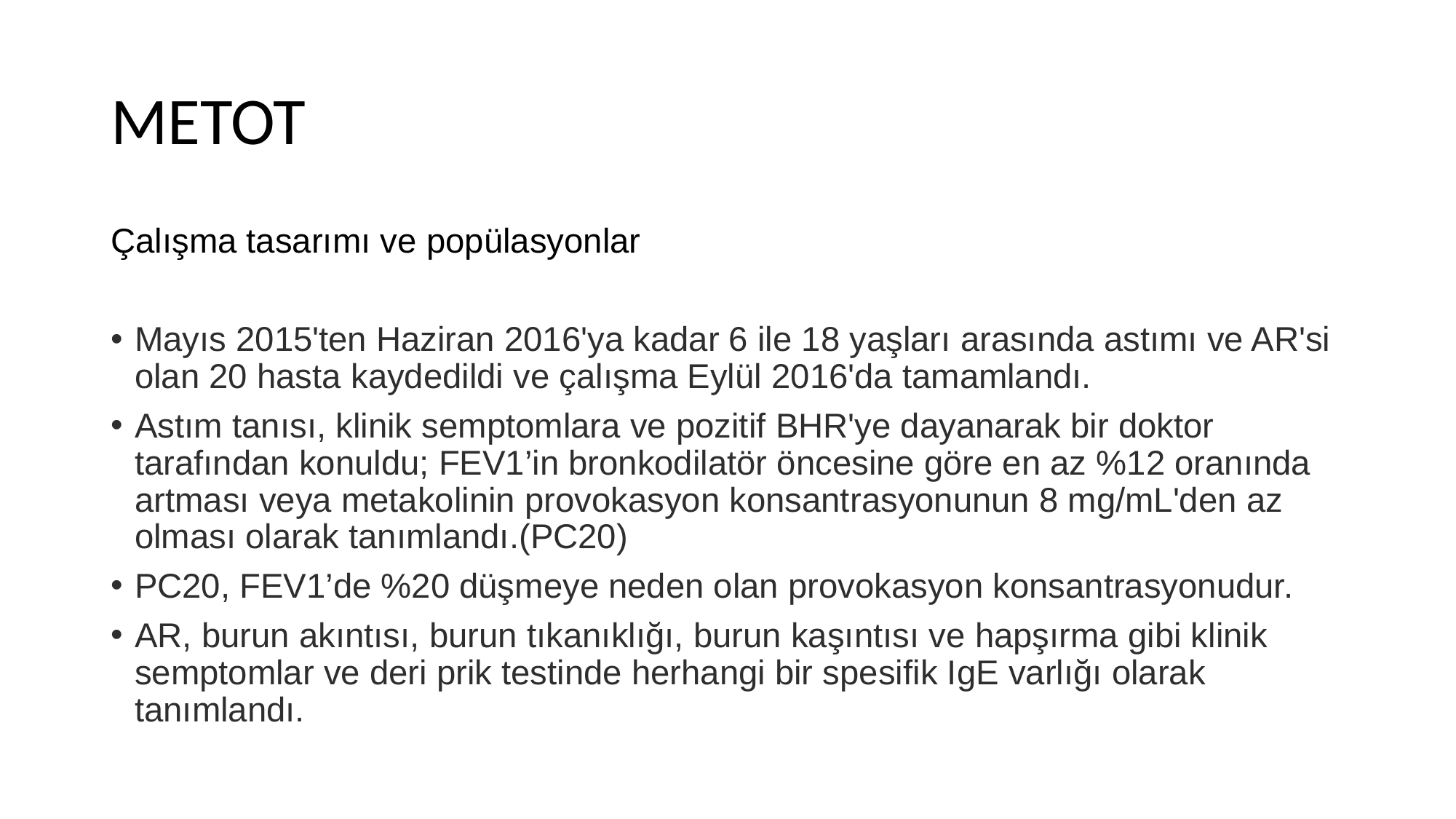

# METOT
Çalışma tasarımı ve popülasyonlar

Mayıs 2015'ten Haziran 2016'ya kadar 6 ile 18 yaşları arasında astımı ve AR'si olan 20 hasta kaydedildi ve çalışma Eylül 2016'da tamamlandı.
Astım tanısı, klinik semptomlara ve pozitif BHR'ye dayanarak bir doktor tarafından konuldu; FEV1’in bronkodilatör öncesine göre en az %12 oranında artması veya metakolinin provokasyon konsantrasyonunun 8 mg/mL'den az olması olarak tanımlandı.(PC20)
PC20, FEV1’de %20 düşmeye neden olan provokasyon konsantrasyonudur.
AR, burun akıntısı, burun tıkanıklığı, burun kaşıntısı ve hapşırma gibi klinik semptomlar ve deri prik testinde herhangi bir spesifik IgE varlığı olarak tanımlandı.